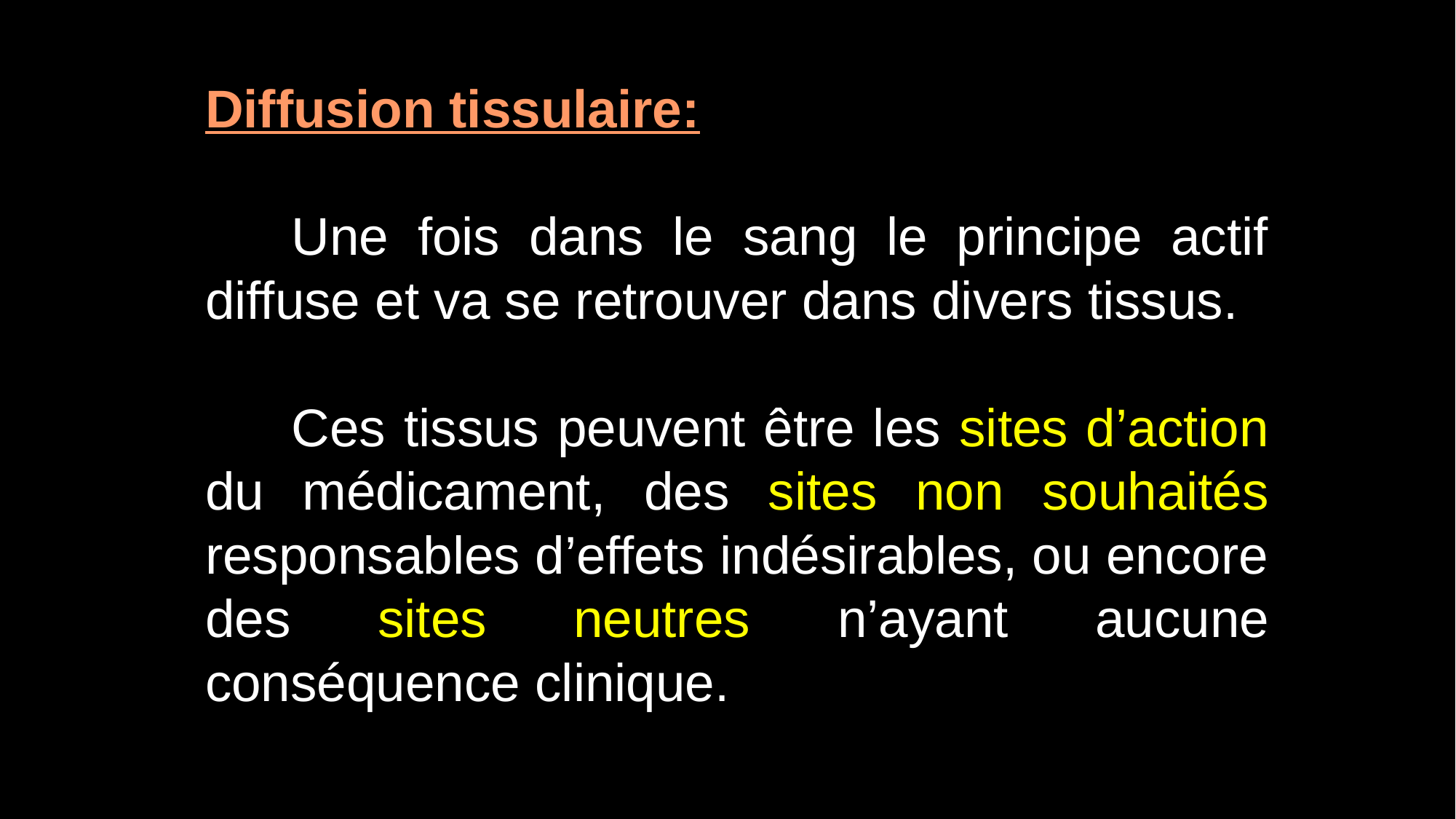

Diffusion tissulaire:

	Une fois dans le sang le principe actif diffuse et va se retrouver dans divers tissus.

	Ces tissus peuvent être les sites d’action du médicament, des sites non souhaités responsables d’effets indésirables, ou encore des sites neutres n’ayant aucune conséquence clinique.